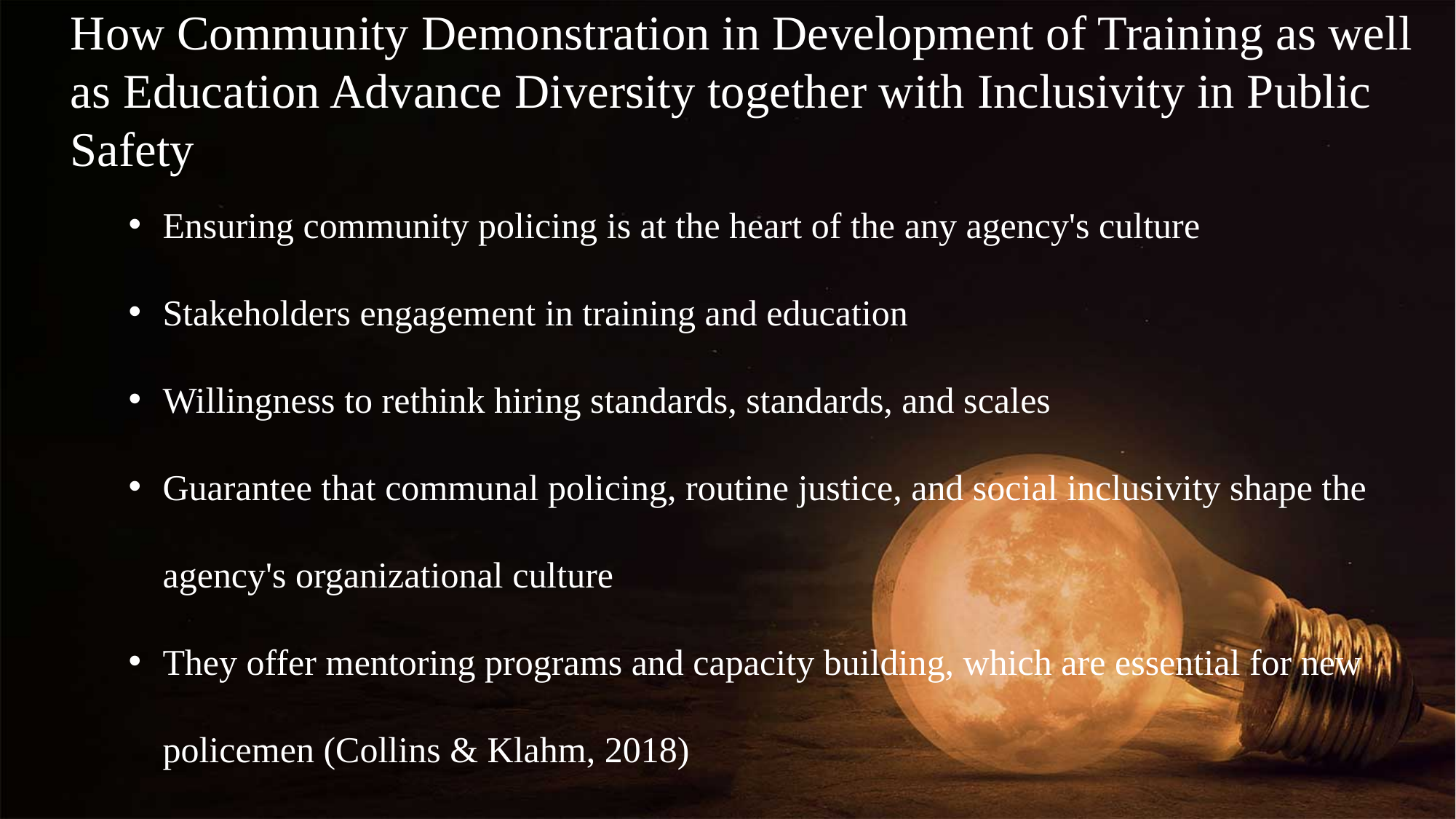

How Community Demonstration in Development of Training as well as Education Advance Diversity together with Inclusivity in Public Safety
Ensuring community policing is at the heart of the any agency's culture
Stakeholders engagement in training and education
Willingness to rethink hiring standards, standards, and scales
Guarantee that communal policing, routine justice, and social inclusivity shape the agency's organizational culture
They offer mentoring programs and capacity building, which are essential for new policemen (Collins & Klahm, 2018)